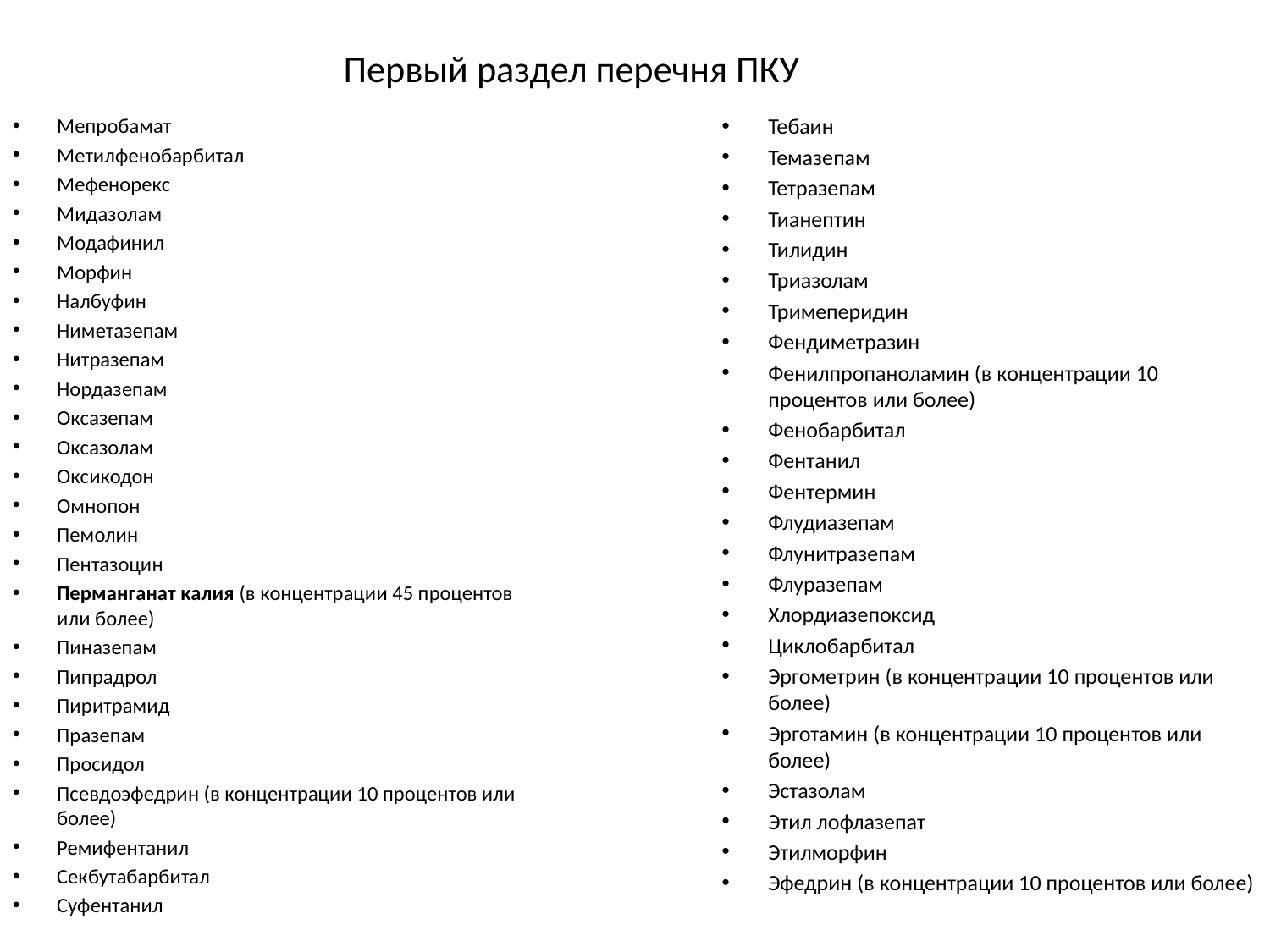

Первый раздел перечня ПКУ
Мепробамат
Метилфенобарбитал
Мефенорекс
Мидазолам
Модафинил
Морфин
Налбуфин
Ниметазепам
Нитразепам
Нордазепам
Оксазепам
Оксазолам
Оксикодон
Омнопон
Пемолин
Пентазоцин
Перманганат калия (в концентрации 45 процентов или более)
Пиназепам
Пипрадрол
Пиритрамид
Празепам
Просидол
Псевдоэфедрин (в концентрации 10 процентов или более)
Ремифентанил
Секбутабарбитал
Суфентанил

Тебаин
Темазепам
Тетразепам
Тианептин
Тилидин
Триазолам
Тримеперидин
Фендиметразин
Фенилпропаноламин (в концентрации 10 процентов или более)
Фенобарбитал
Фентанил
Фентермин
Флудиазепам
Флунитразепам
Флуразепам
Хлордиазепоксид
Циклобарбитал
Эргометрин (в концентрации 10 процентов или более)
Эрготамин (в концентрации 10 процентов или более)
Эстазолам
Этил лофлазепат
Этилморфин
Эфедрин (в концентрации 10 процентов или более)